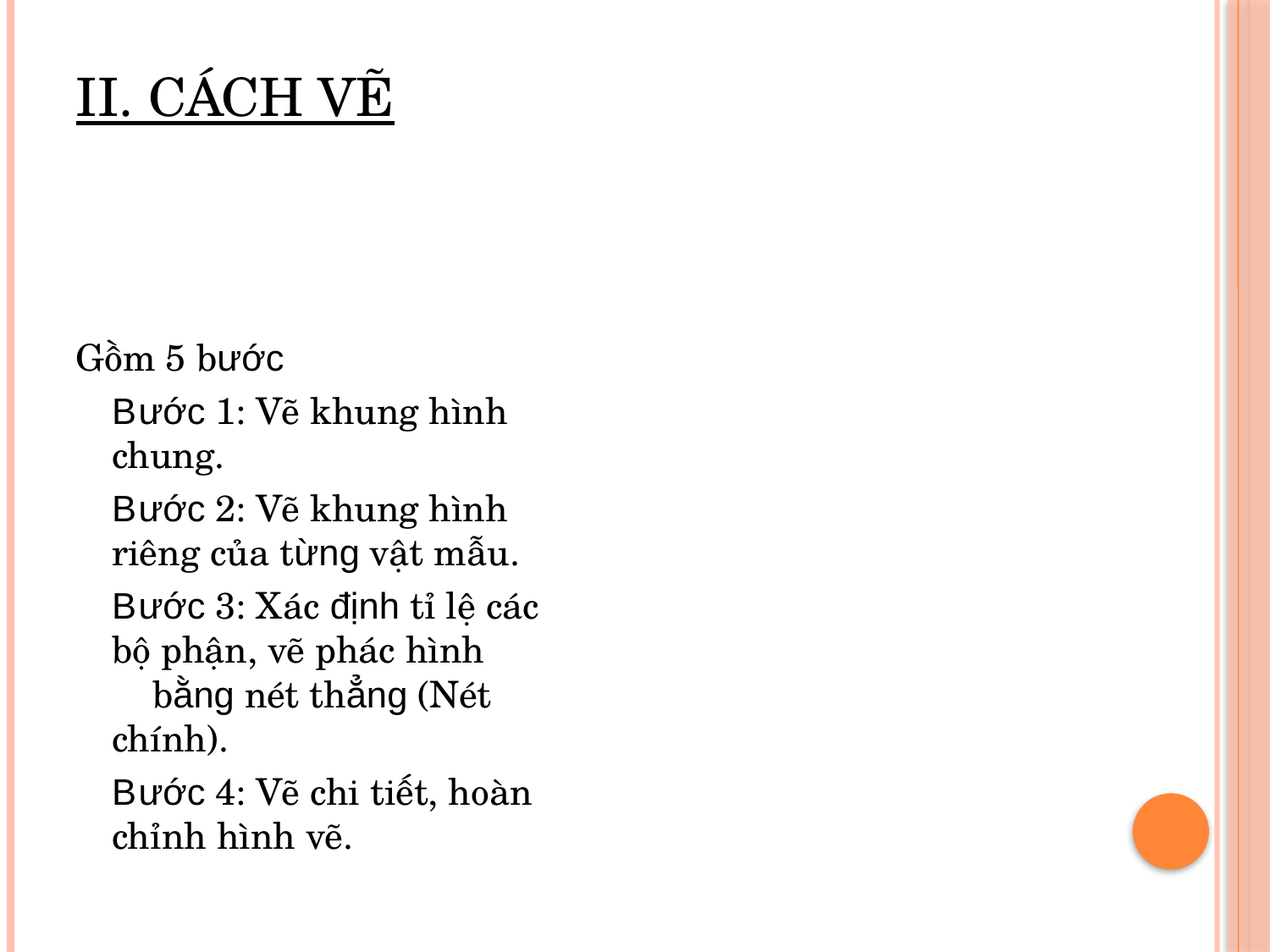

# II. CÁCH VẼ

Gồm 5 bước
	Bước 1: Vẽ khung hình chung.
	Bước 2: Vẽ khung hình riêng của từng vật mẫu.
	Bước 3: Xác định tỉ lệ các bộ phận, vẽ phác hình 	     bằng nét thẳng (Nét chính).
	Bước 4: Vẽ chi tiết, hoàn chỉnh hình vẽ.